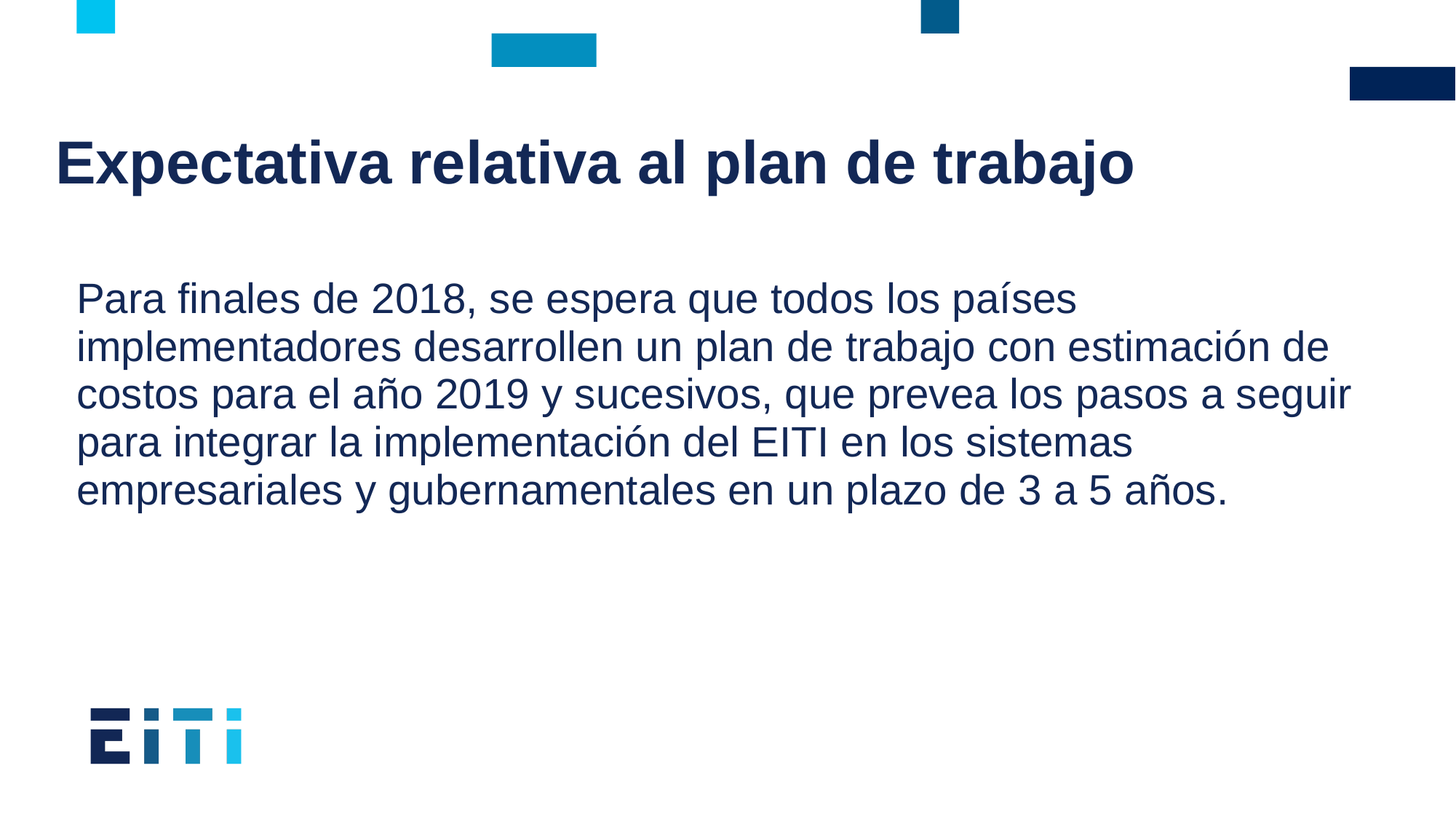

# Expectativa relativa al plan de trabajo
Para finales de 2018, se espera que todos los países implementadores desarrollen un plan de trabajo con estimación de costos para el año 2019 y sucesivos, que prevea los pasos a seguir para integrar la implementación del EITI en los sistemas empresariales y gubernamentales en un plazo de 3 a 5 años.